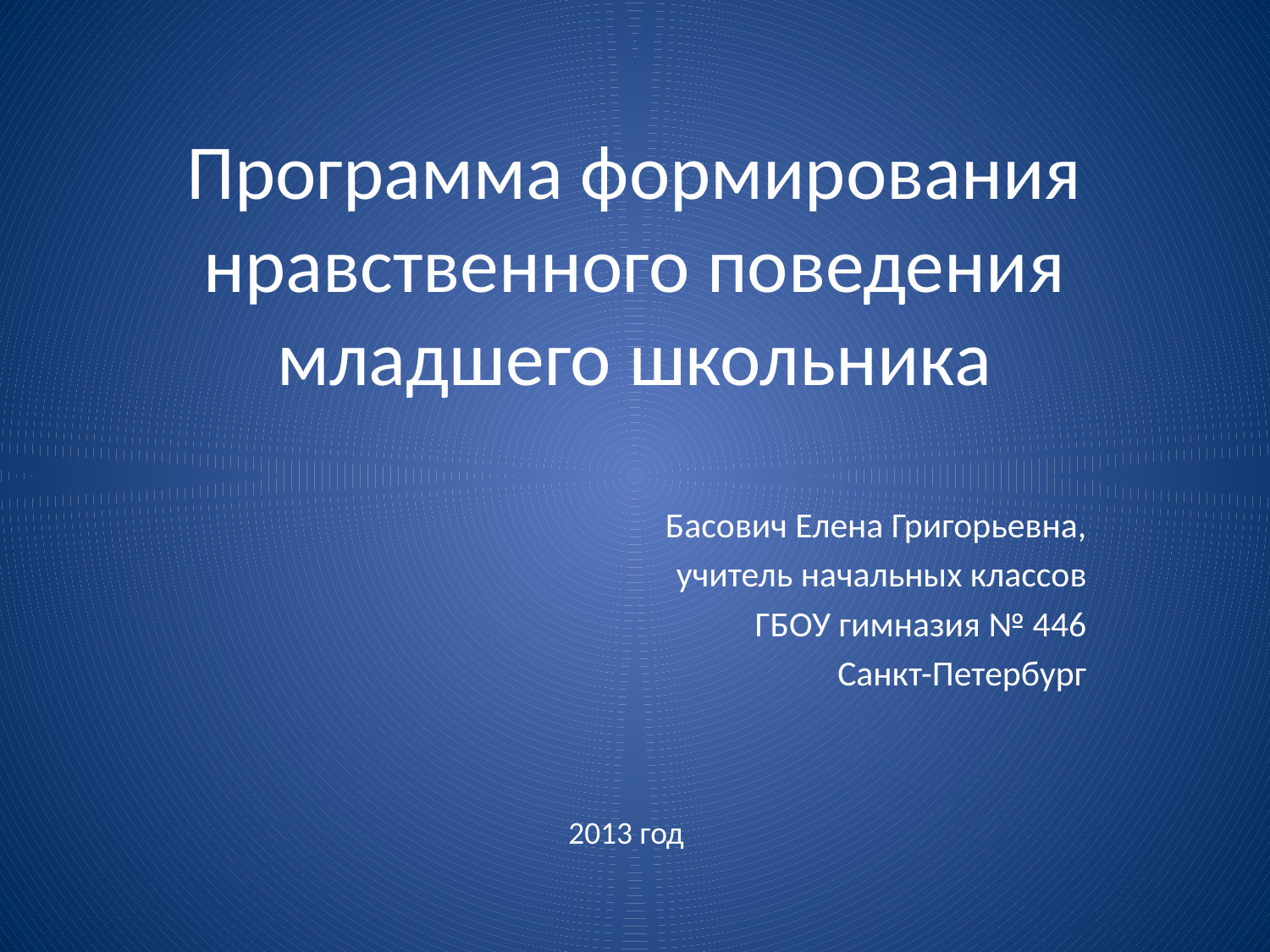

# Программа формирования нравственного поведения младшего школьника
Басович Елена Григорьевна,
учитель начальных классов
ГБОУ гимназия № 446
Санкт-Петербург
2013 год